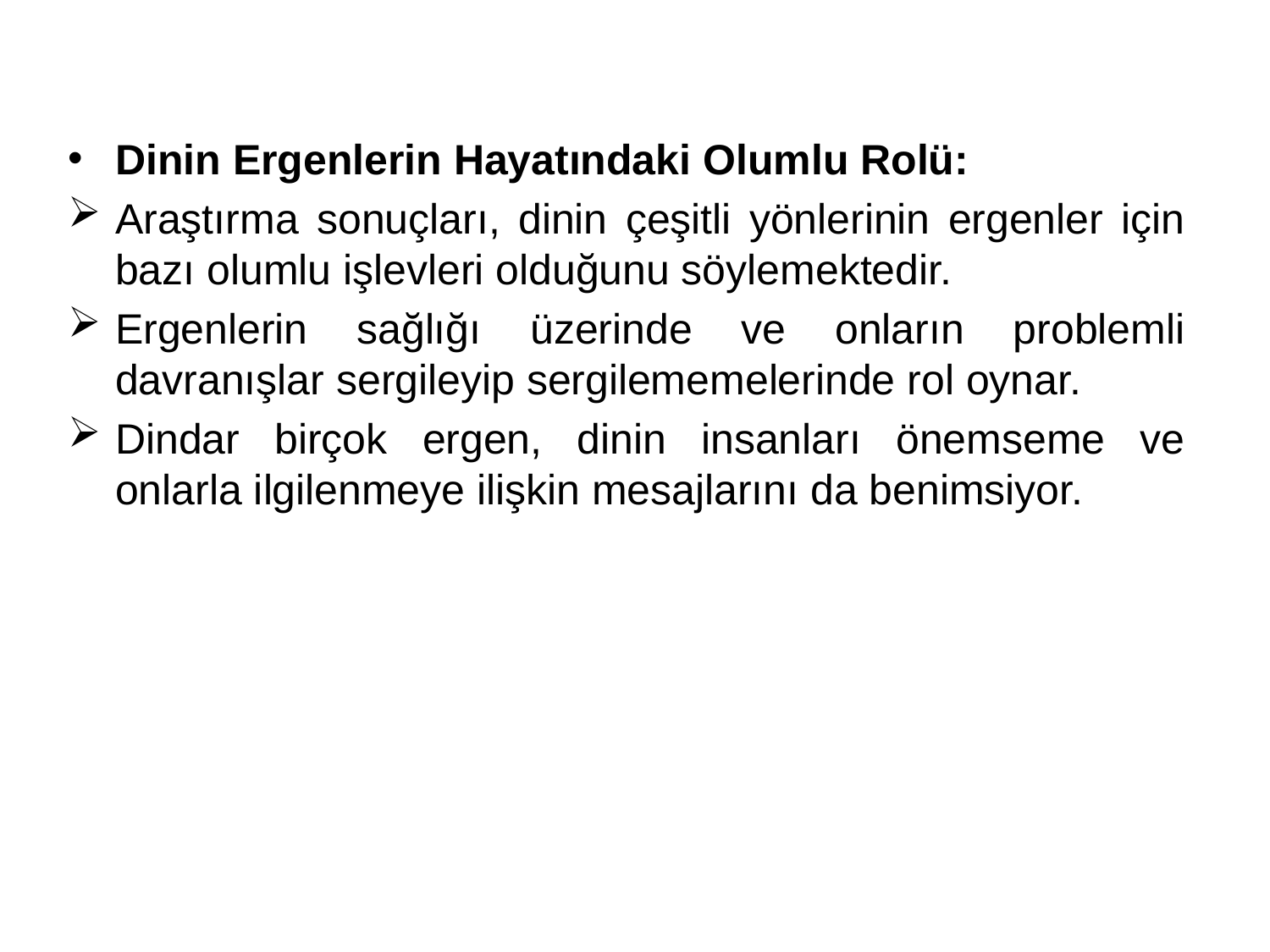

Dinin Ergenlerin Hayatındaki Olumlu Rolü:
Araştırma sonuçları, dinin çeşitli yönlerinin ergenler için bazı olumlu işlevleri olduğunu söylemektedir.
Ergenlerin sağlığı üzerinde ve onların problemli davranışlar sergileyip sergilememelerinde rol oynar.
Dindar birçok ergen, dinin insanları önemseme ve onlarla ilgilenmeye ilişkin mesajlarını da benimsiyor.